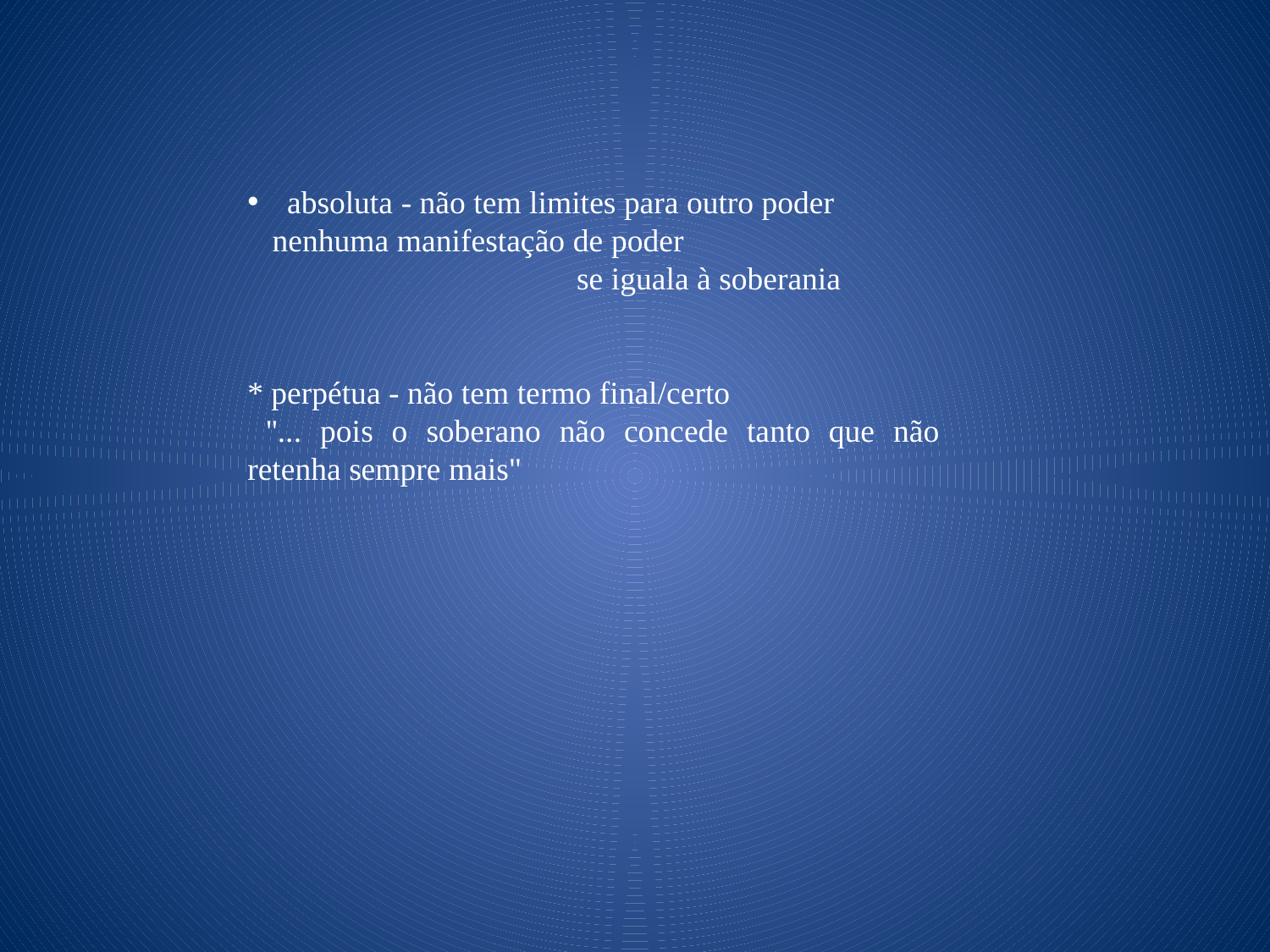

absoluta - não tem limites para outro poder
   nenhuma manifestação de poder                                                                         se iguala à soberania

* perpétua - não tem termo final/certo
 ''... pois o soberano não concede tanto que não retenha sempre mais"